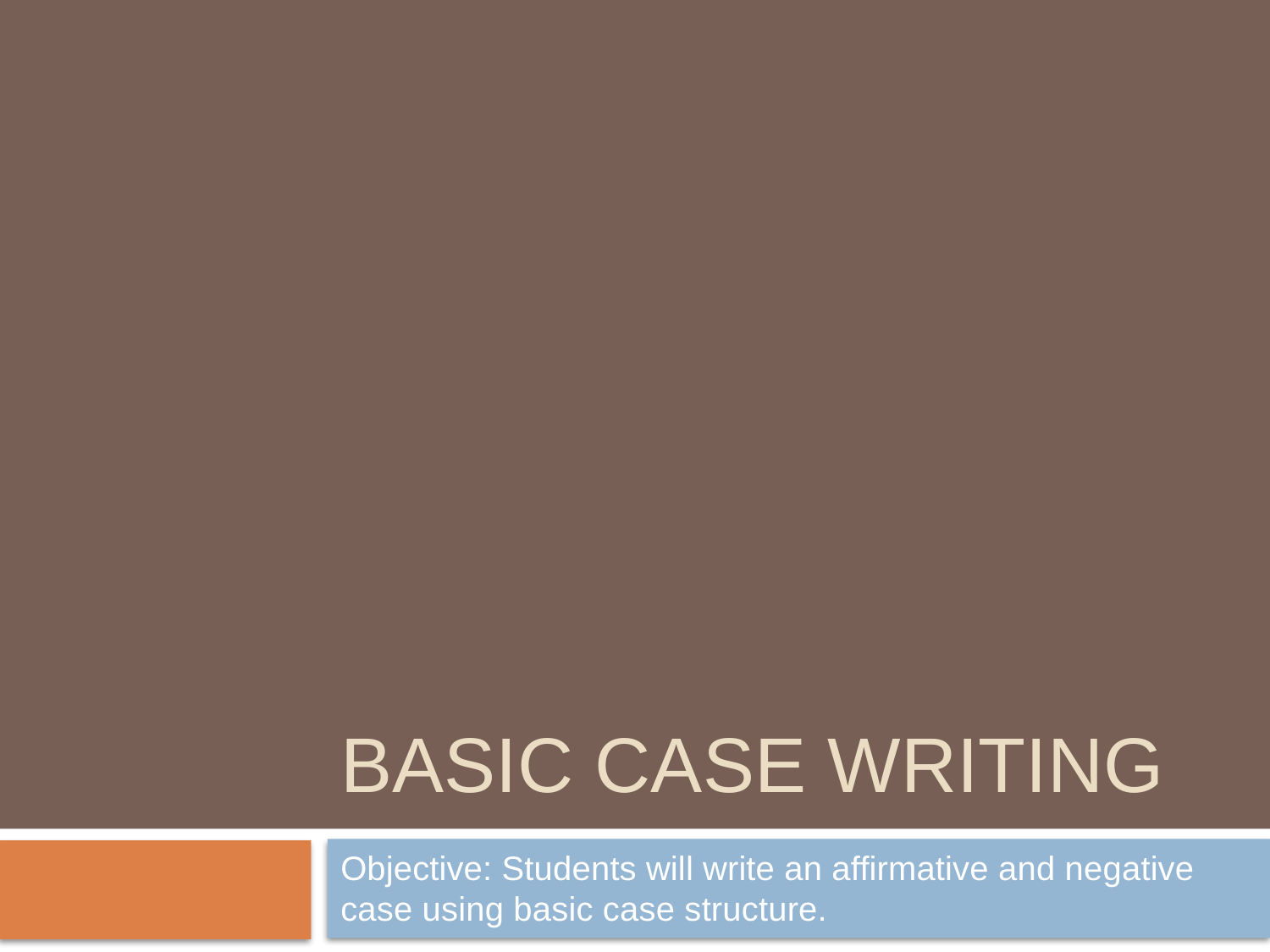

# Basic Case Writing
Objective: Students will write an affirmative and negative case using basic case structure.